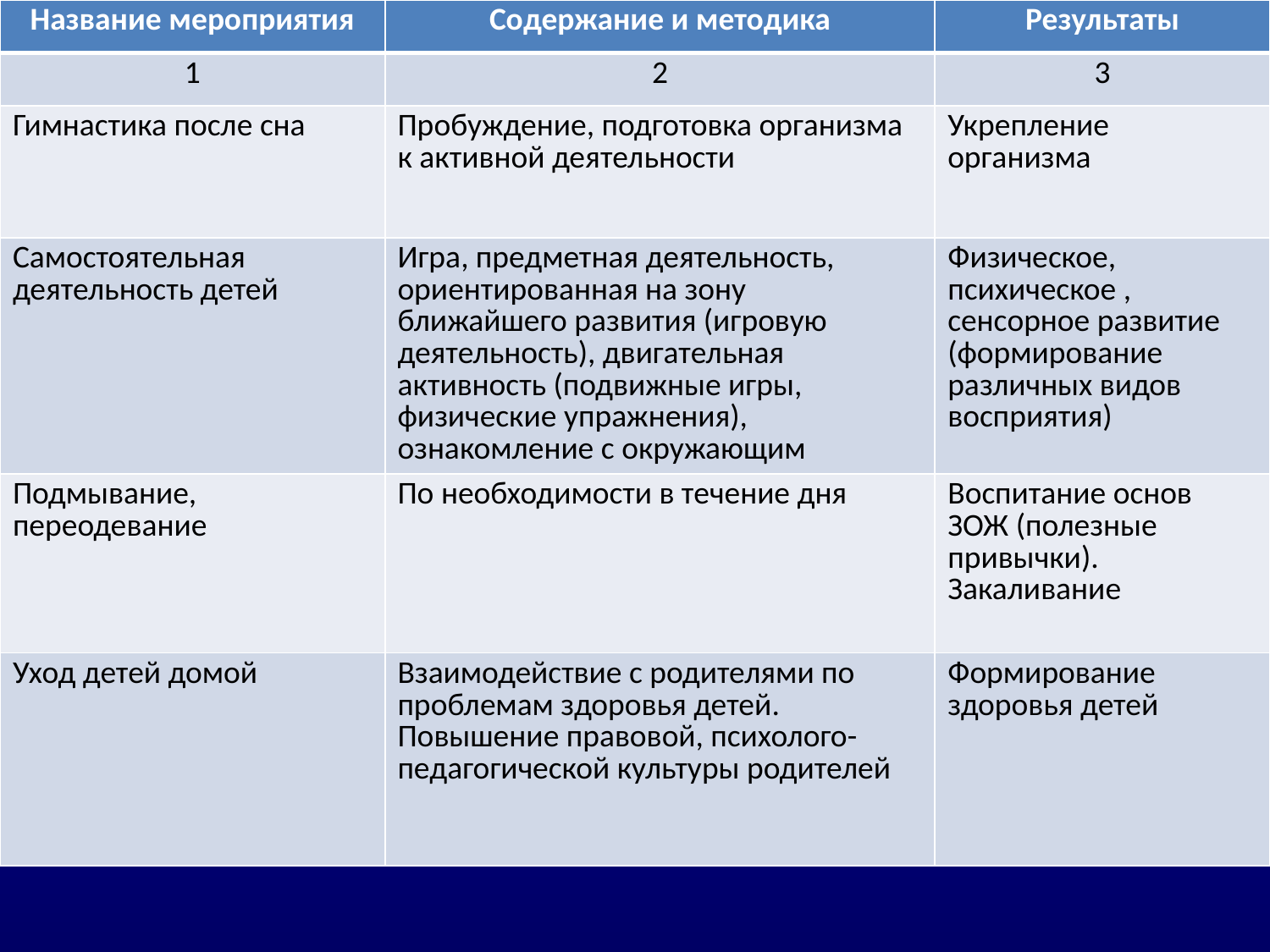

| Название мероприятия | Содержание и методика | Результаты |
| --- | --- | --- |
| 1 | 2 | 3 |
| Гимнастика после сна | Пробуждение, подготовка организма к активной деятельности | Укрепление организма |
| Самостоятельная деятельность детей | Игра, предметная деятельность, ориентированная на зону ближайшего развития (игровую деятельность), двигательная активность (подвижные игры, физические упражнения), ознакомление с окружающим | Физическое, психическое , сенсорное развитие (формирование различных видов восприятия) |
| Подмывание, переодевание | По необходимости в течение дня | Воспитание основ ЗОЖ (полезные привычки). Закаливание |
| Уход детей домой | Взаимодействие с родителями по проблемам здоровья детей. Повышение правовой, психолого-педагогической культуры родителей | Формирование здоровья детей |